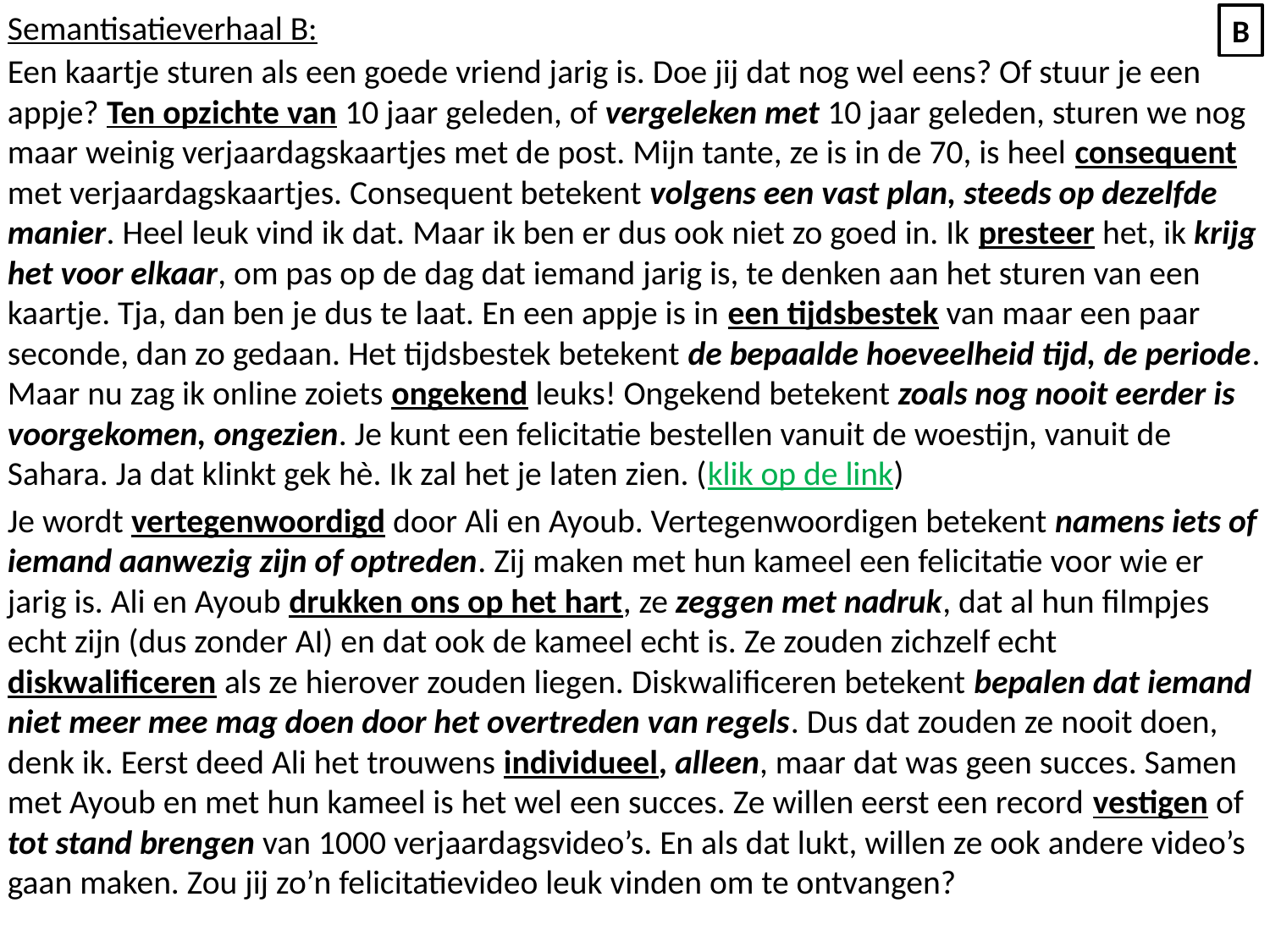

Semantisatieverhaal B:
Een kaartje sturen als een goede vriend jarig is. Doe jij dat nog wel eens? Of stuur je een appje? Ten opzichte van 10 jaar geleden, of vergeleken met 10 jaar geleden, sturen we nog maar weinig verjaardagskaartjes met de post. Mijn tante, ze is in de 70, is heel consequent met verjaardagskaartjes. Consequent betekent volgens een vast plan, steeds op dezelfde manier. Heel leuk vind ik dat. Maar ik ben er dus ook niet zo goed in. Ik presteer het, ik krijg het voor elkaar, om pas op de dag dat iemand jarig is, te denken aan het sturen van een kaartje. Tja, dan ben je dus te laat. En een appje is in een tijdsbestek van maar een paar seconde, dan zo gedaan. Het tijdsbestek betekent de bepaalde hoeveelheid tijd, de periode. Maar nu zag ik online zoiets ongekend leuks! Ongekend betekent zoals nog nooit eerder is voorgekomen, ongezien. Je kunt een felicitatie bestellen vanuit de woestijn, vanuit de Sahara. Ja dat klinkt gek hè. Ik zal het je laten zien. (klik op de link)
Je wordt vertegenwoordigd door Ali en Ayoub. Vertegenwoordigen betekent namens iets of iemand aanwezig zijn of optreden. Zij maken met hun kameel een felicitatie voor wie er jarig is. Ali en Ayoub drukken ons op het hart, ze zeggen met nadruk, dat al hun filmpjes echt zijn (dus zonder AI) en dat ook de kameel echt is. Ze zouden zichzelf echt diskwalificeren als ze hierover zouden liegen. Diskwalificeren betekent bepalen dat iemand niet meer mee mag doen door het overtreden van regels. Dus dat zouden ze nooit doen, denk ik. Eerst deed Ali het trouwens individueel, alleen, maar dat was geen succes. Samen met Ayoub en met hun kameel is het wel een succes. Ze willen eerst een record vestigen of tot stand brengen van 1000 verjaardagsvideo’s. En als dat lukt, willen ze ook andere video’s gaan maken. Zou jij zo’n felicitatievideo leuk vinden om te ontvangen?

B